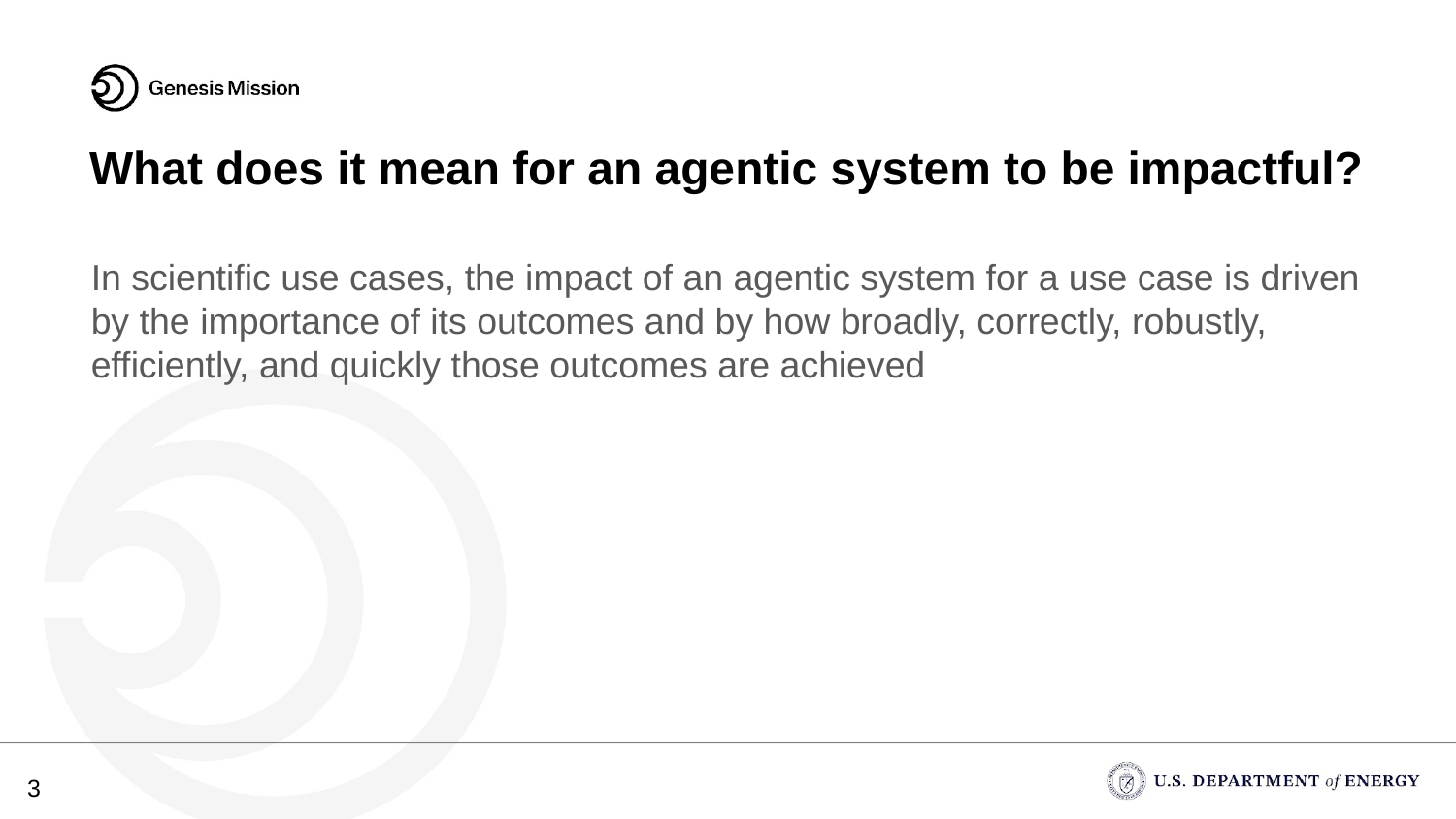

# What does it mean for an agentic system to be impactful?
In scientific use cases, the impact of an agentic system for a use case is driven by the importance of its outcomes and by how broadly, correctly, robustly, efficiently, and quickly those outcomes are achieved
3